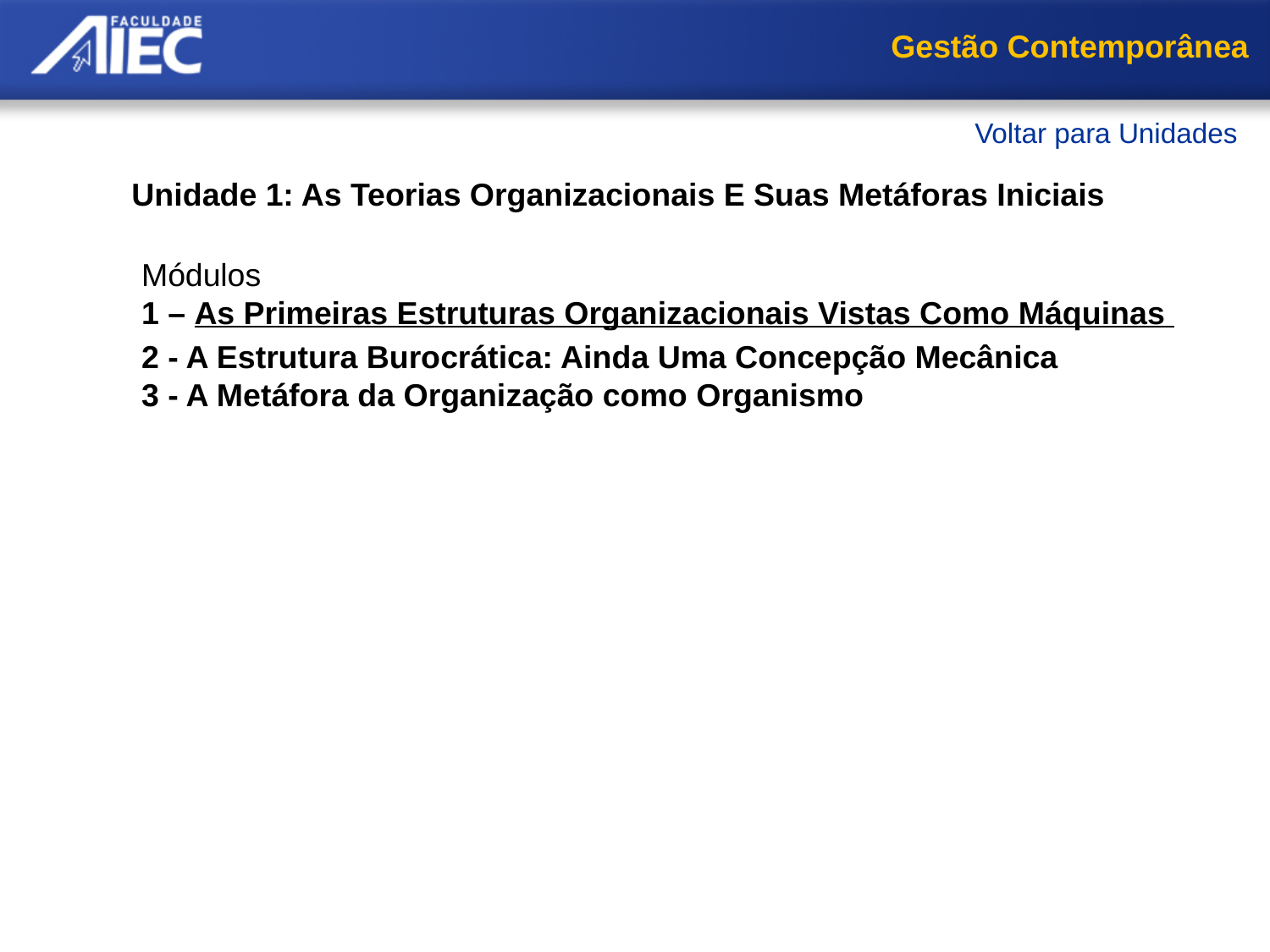

Gestão Contemporânea
Voltar para Unidades
Unidade 1: As Teorias Organizacionais E Suas Metáforas Iniciais
Módulos
1 – As Primeiras Estruturas Organizacionais Vistas Como Máquinas
O estudo das teorias organizacionais por meio de metáforas
A organização como máquina
Limitações e benefícios do uso da metáfora da organização como máquina
Resumo
2 - A Estrutura Burocrática: Ainda Uma Concepção Mecânica
3 - A Metáfora da Organização como Organismo